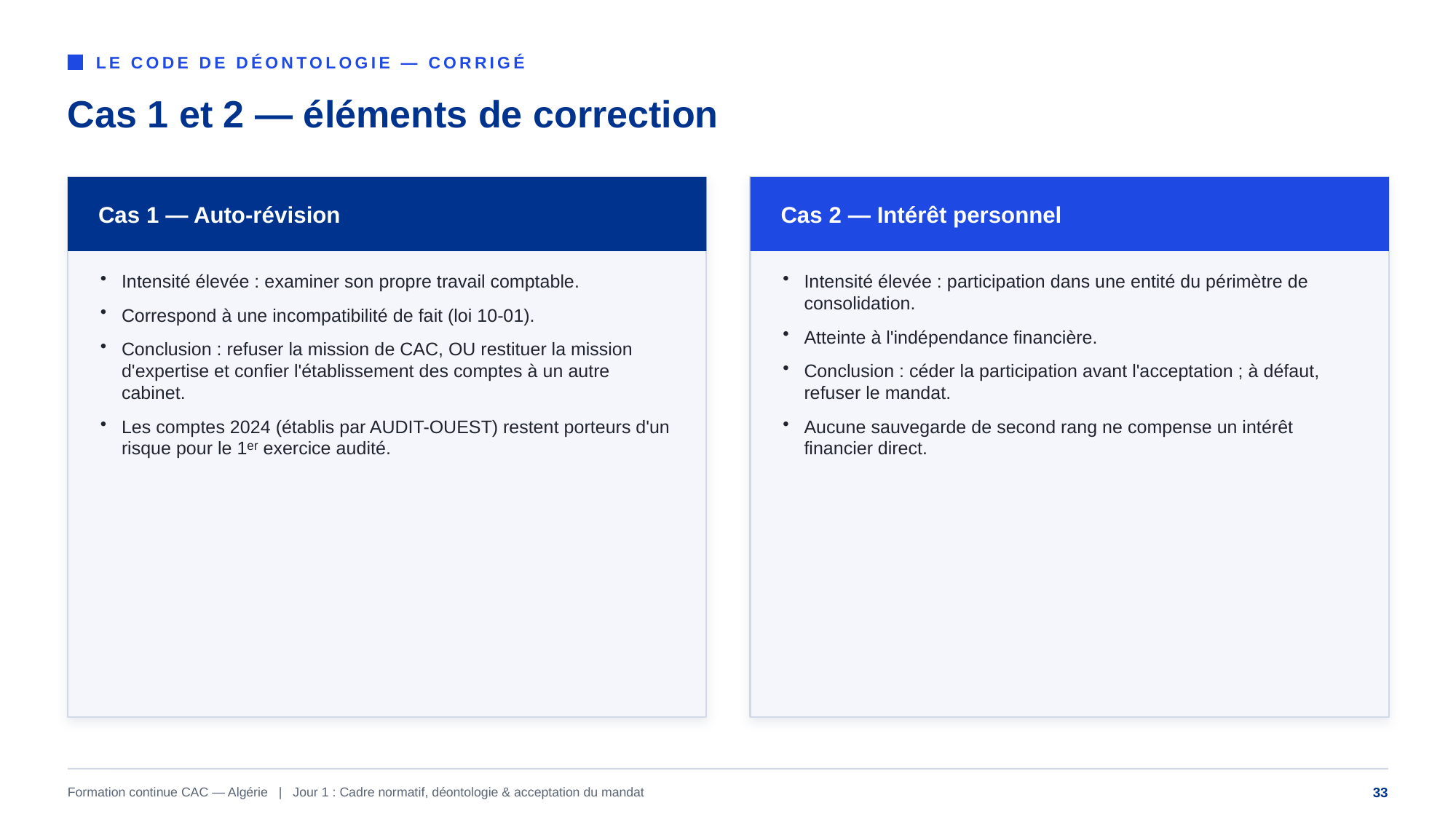

LE CODE DE DÉONTOLOGIE — CORRIGÉ

Cas 1 et 2 — éléments de correction

Cas 1 — Auto-révision

Cas 2 — Intérêt personnel
Intensité élevée : examiner son propre travail comptable.
Correspond à une incompatibilité de fait (loi 10-01).
Conclusion : refuser la mission de CAC, OU restituer la mission d'expertise et confier l'établissement des comptes à un autre cabinet.
Les comptes 2024 (établis par AUDIT-OUEST) restent porteurs d'un risque pour le 1ᵉʳ exercice audité.
Intensité élevée : participation dans une entité du périmètre de consolidation.
Atteinte à l'indépendance financière.
Conclusion : céder la participation avant l'acceptation ; à défaut, refuser le mandat.
Aucune sauvegarde de second rang ne compense un intérêt financier direct.

Formation continue CAC — Algérie   |   Jour 1 : Cadre normatif, déontologie & acceptation du mandat
33